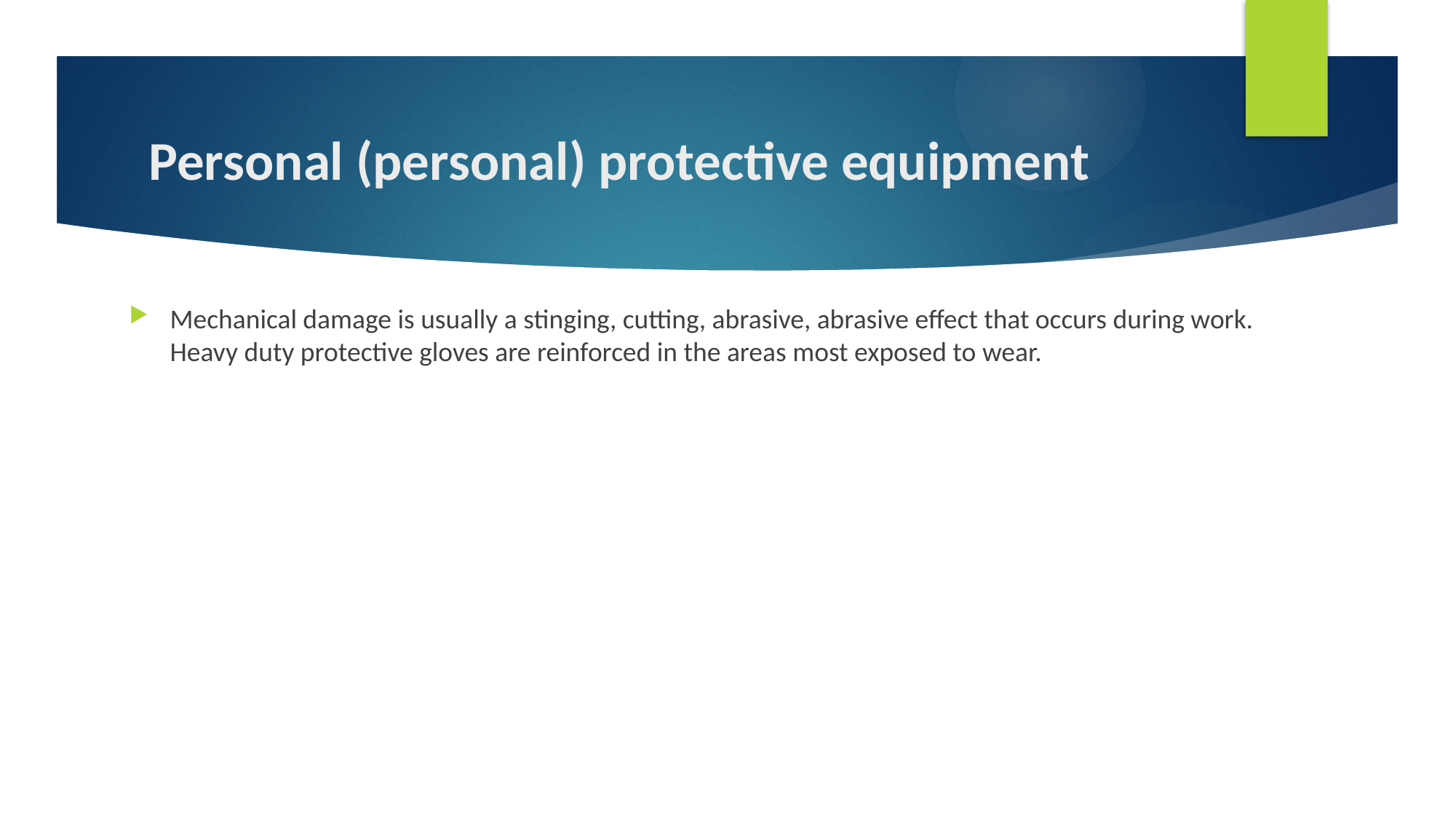

# Personal (personal) protective equipment
Mechanical damage is usually a stinging, cutting, abrasive, abrasive effect that occurs during work. Heavy duty protective gloves are reinforced in the areas most exposed to wear.